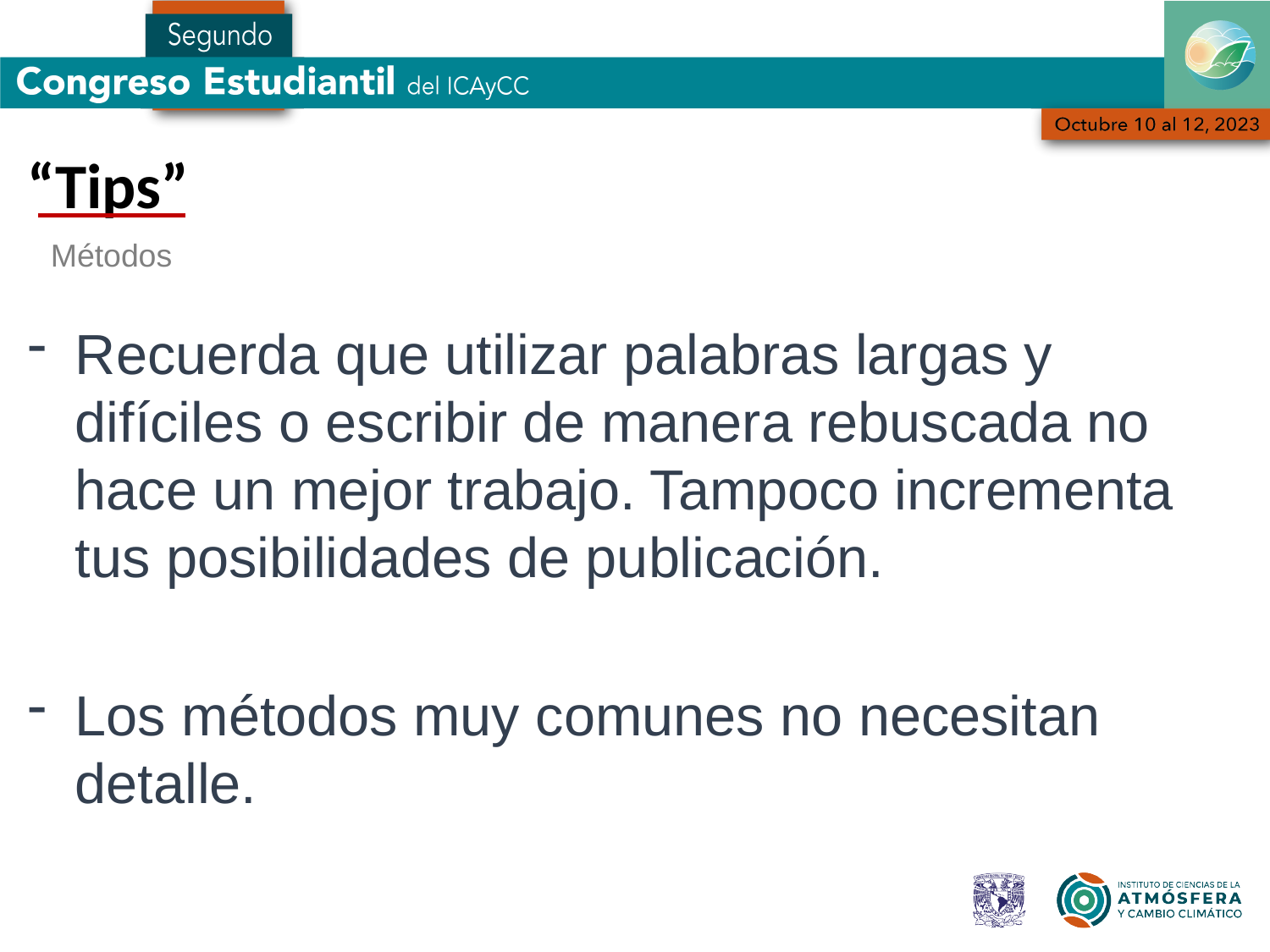

“Tips”
Métodos

Recuerda que utilizar palabras largas y difíciles o escribir de manera rebuscada no hace un mejor trabajo. Tampoco incrementa tus posibilidades de publicación.

Los métodos muy comunes no necesitan detalle.